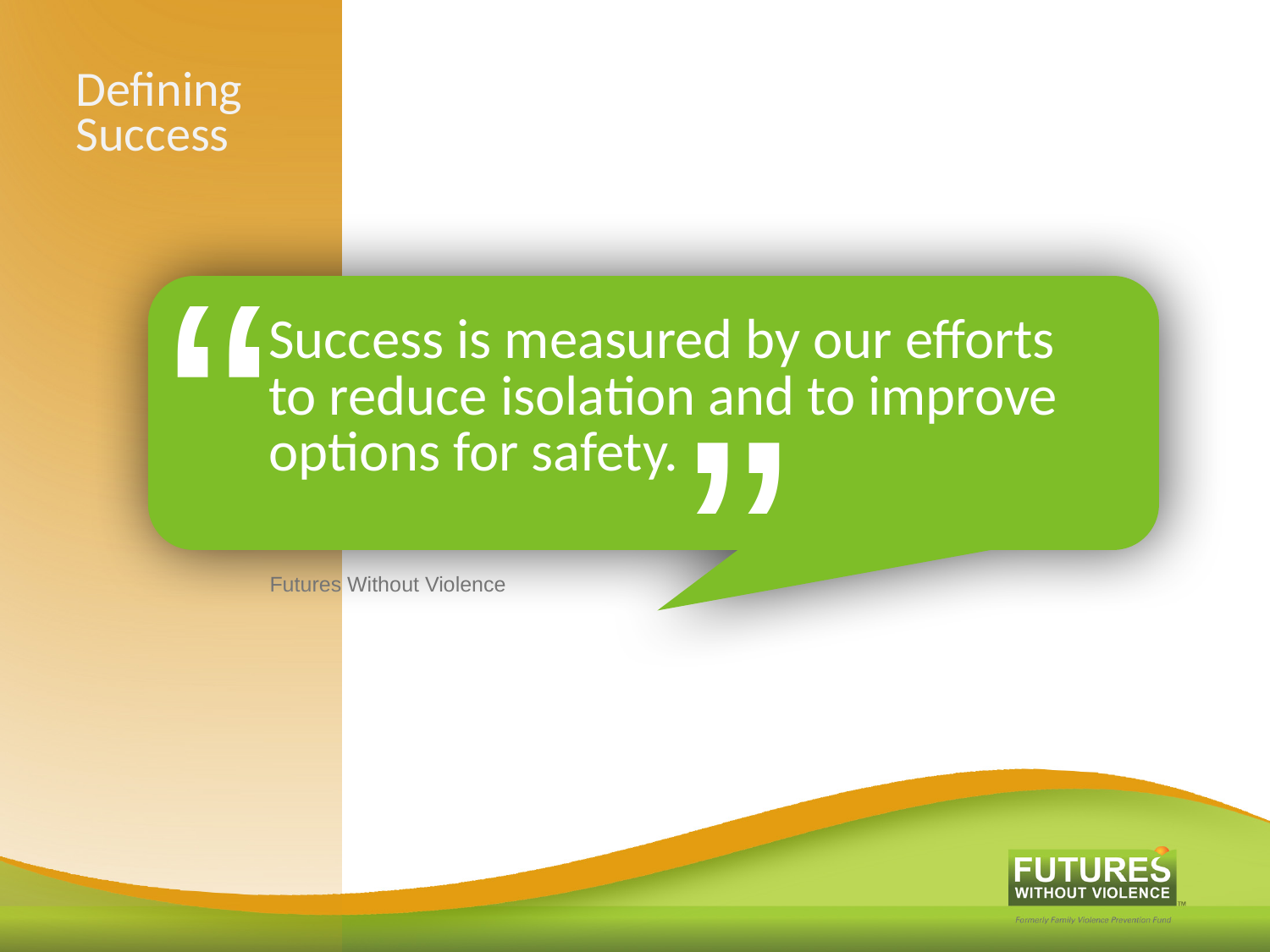

# Defining Success
“
“

Success is measured by our efforts
to reduce isolation and to improve options for safety.

Futures Without Violence